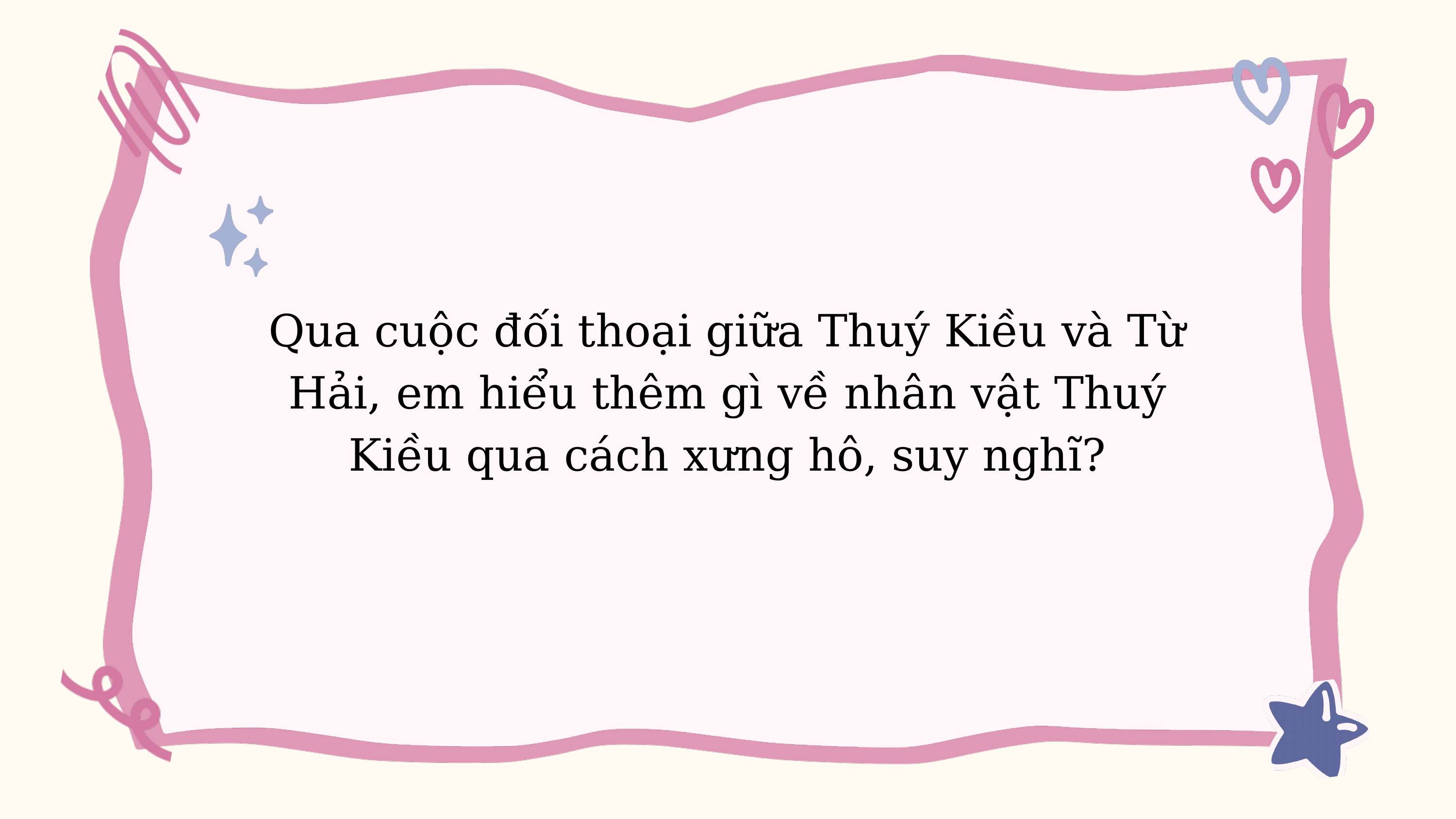

Qua cuộc đối thoại giữa Thuý Kiều và Từ Hải, em hiểu thêm gì về nhân vật Thuý Kiều qua cách xưng hô, suy nghĩ?